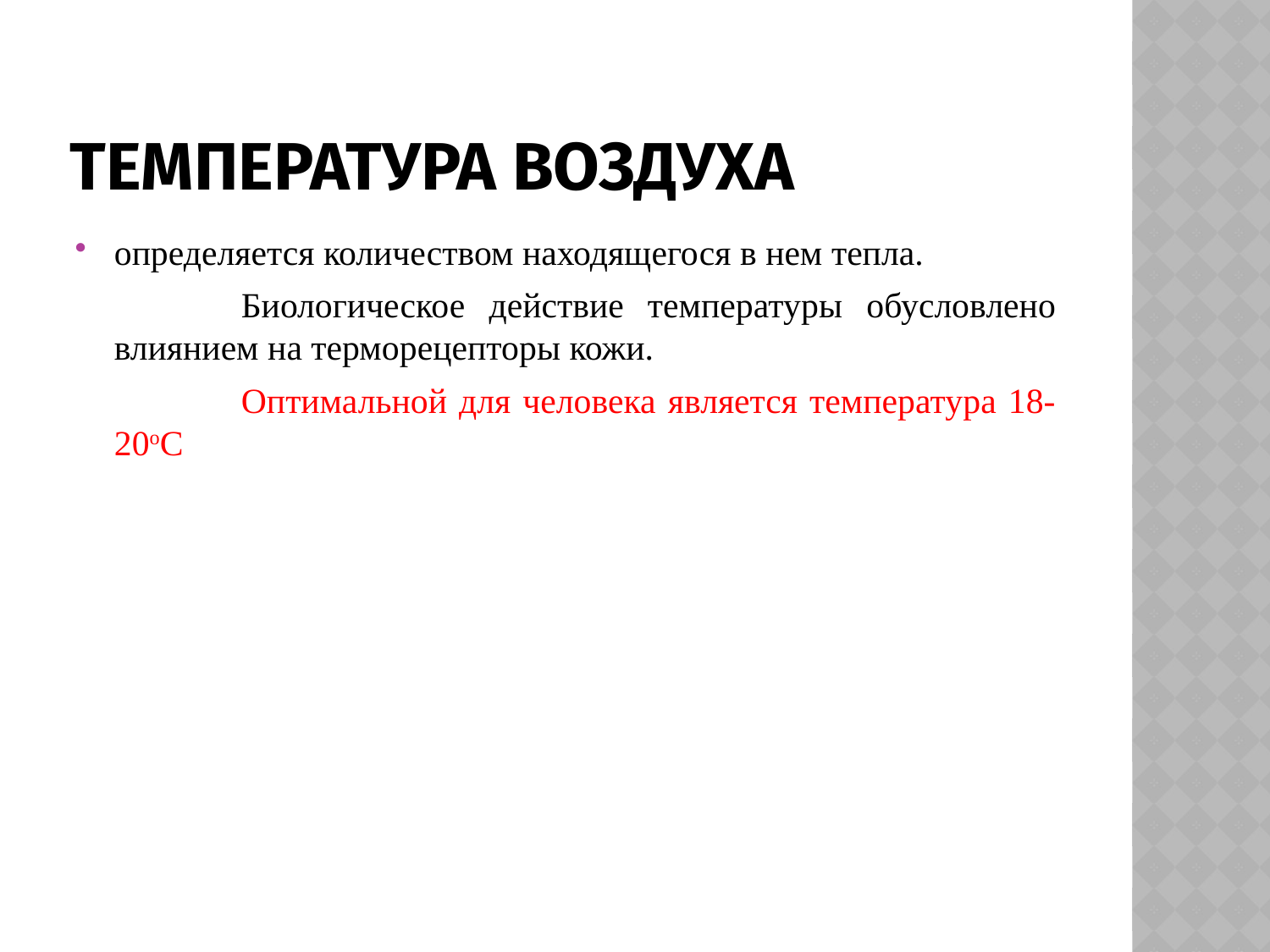

# Температура воздуха
определяется количеством находящегося в нем тепла.
		Биологическое действие температуры обусловлено влиянием на терморецепторы кожи.
		Оптимальной для человека является температура 18-20оС